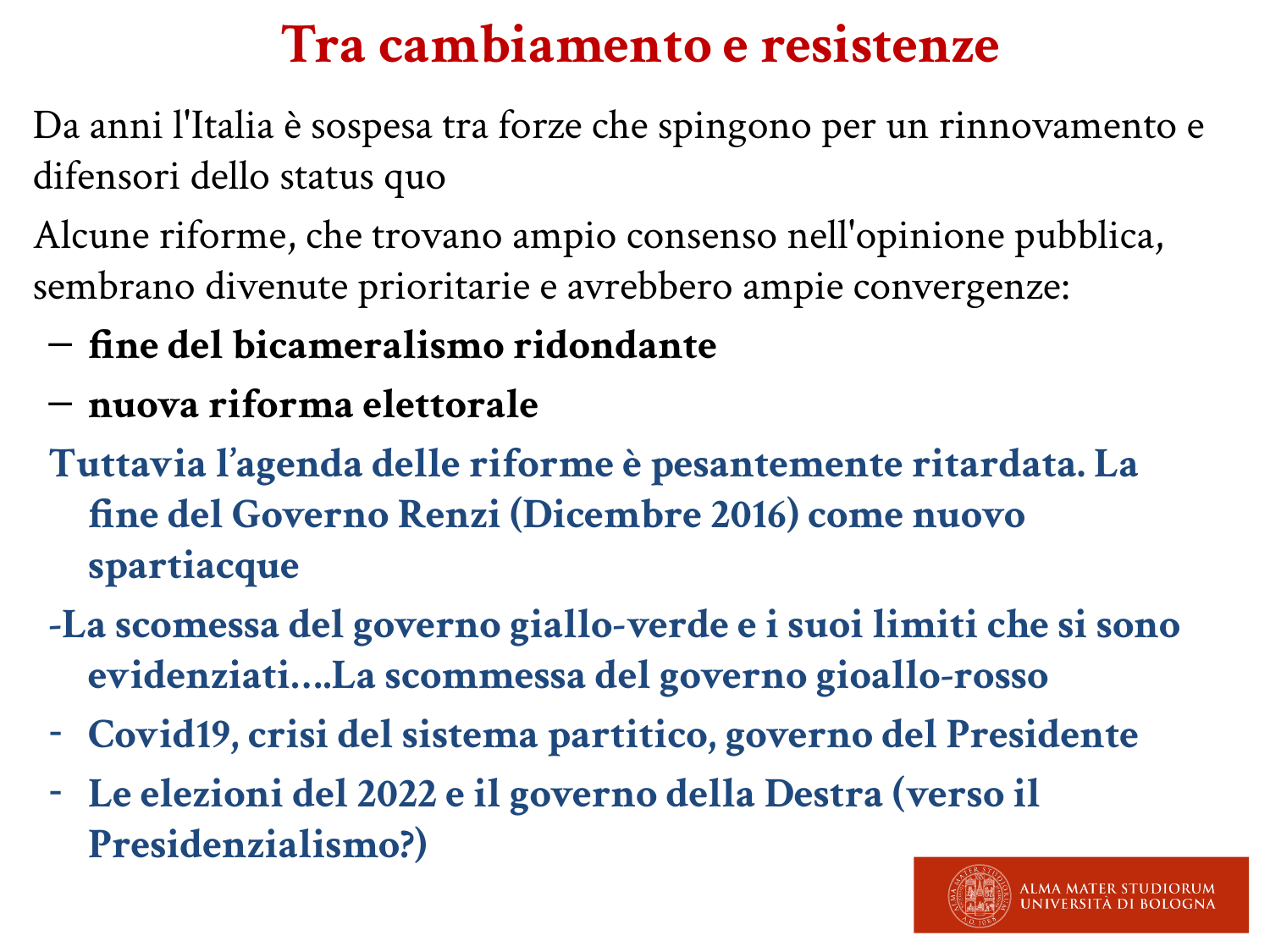

# Tra cambiamento e resistenze
Da anni l'Italia è sospesa tra forze che spingono per un rinnovamento e difensori dello status quo
Alcune riforme, che trovano ampio consenso nell'opinione pubblica, sembrano divenute prioritarie e avrebbero ampie convergenze:
fine del bicameralismo ridondante
nuova riforma elettorale
Tuttavia l’agenda delle riforme è pesantemente ritardata. La fine del Governo Renzi (Dicembre 2016) come nuovo spartiacque
-La scomessa del governo giallo-verde e i suoi limiti che si sono evidenziati….La scommessa del governo gioallo-rosso
Covid19, crisi del sistema partitico, governo del Presidente
Le elezioni del 2022 e il governo della Destra (verso il Presidenzialismo?)